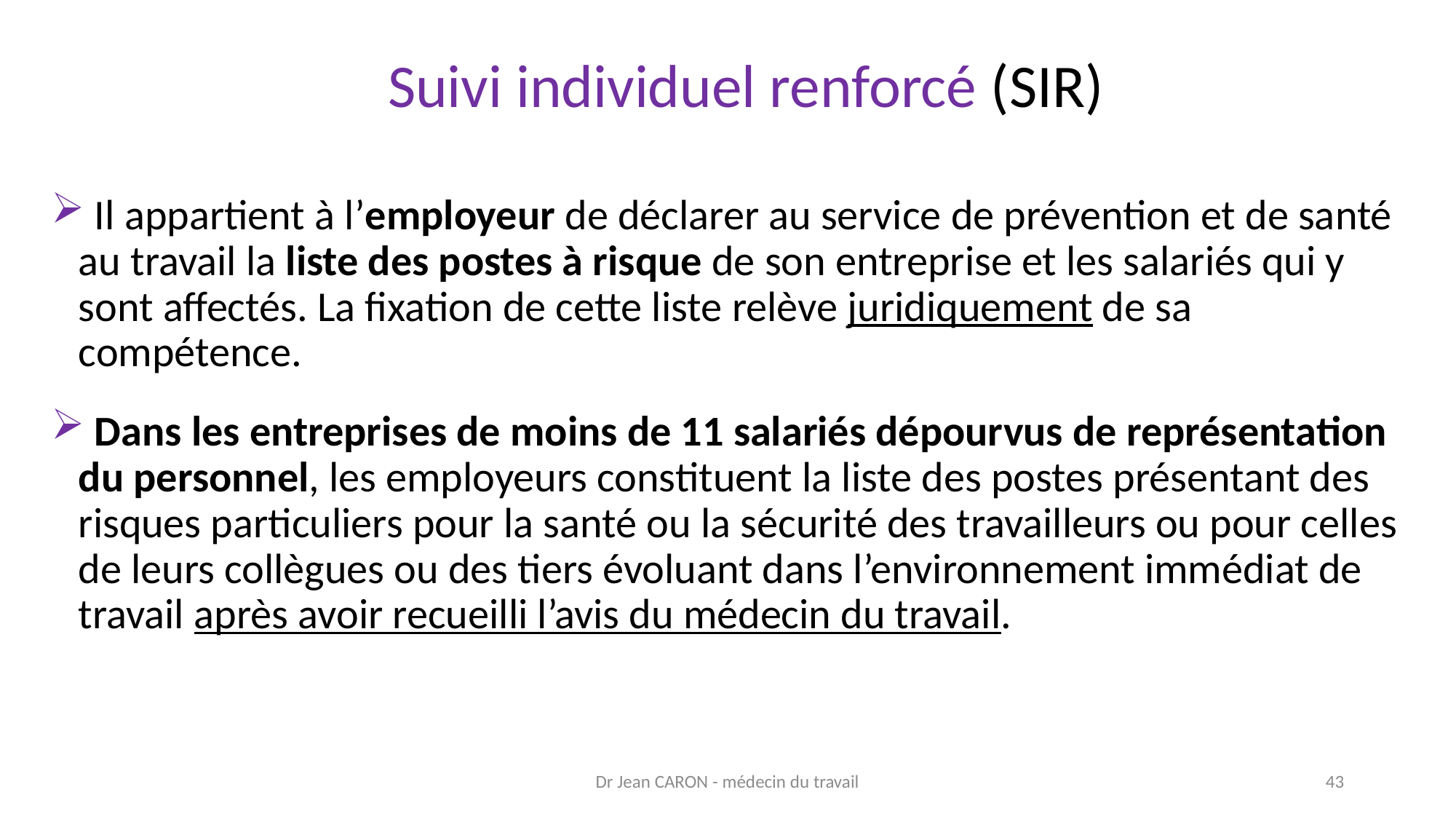

Suivi individuel renforcé (SIR)
 Il appartient à l’employeur de déclarer au service de prévention et de santé au travail la liste des postes à risque de son entreprise et les salariés qui y sont affectés. La fixation de cette liste relève juridiquement de sa compétence.
 Dans les entreprises de moins de 11 salariés dépourvus de représentation du personnel, les employeurs constituent la liste des postes présentant des risques particuliers pour la santé ou la sécurité des travailleurs ou pour celles de leurs collègues ou des tiers évoluant dans l’environnement immédiat de travail après avoir recueilli l’avis du médecin du travail.
Dr Jean CARON - médecin du travail
43